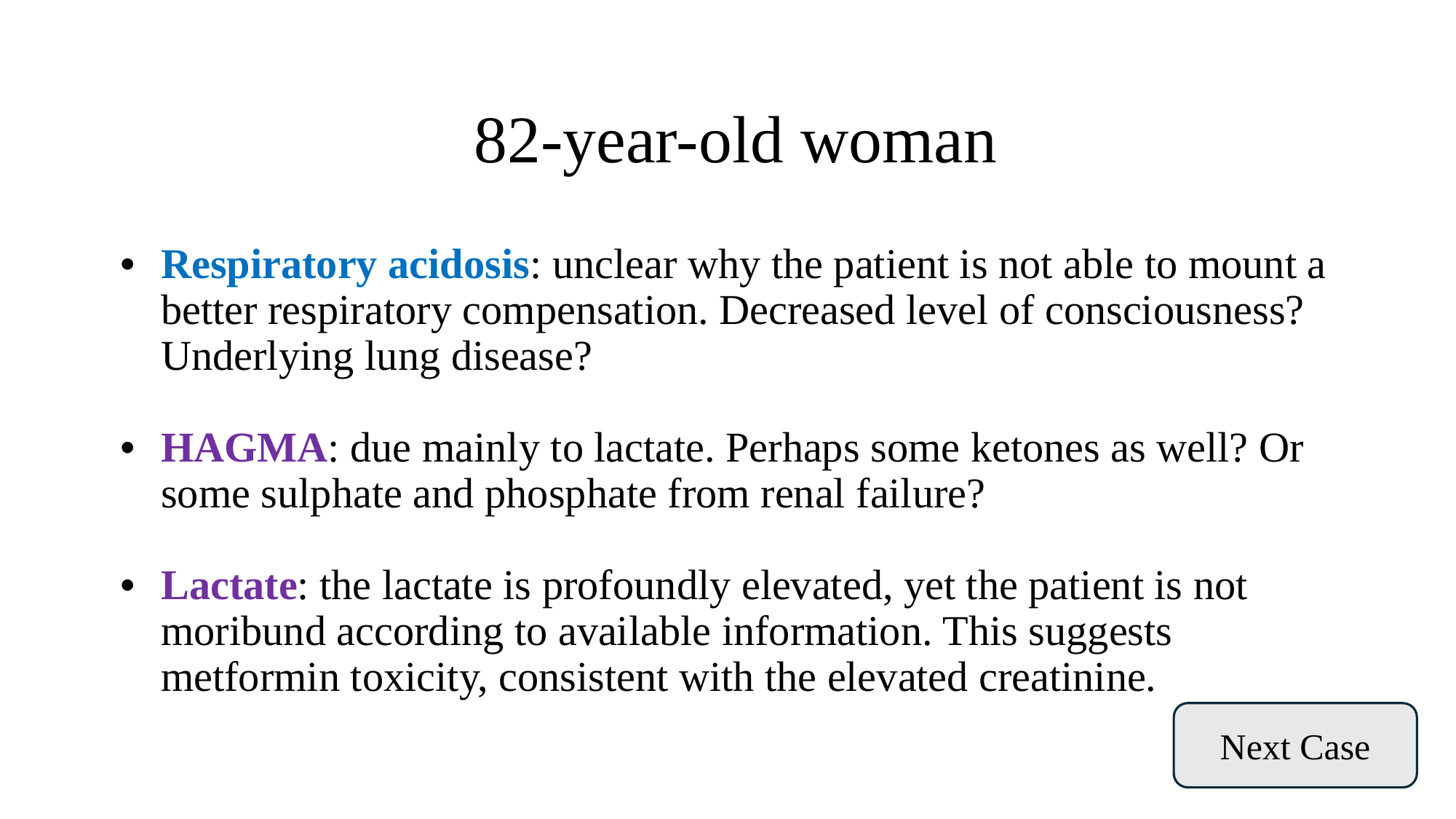

# 82-year-old woman
Respiratory acidosis: unclear why the patient is not able to mount a better respiratory compensation. Decreased level of consciousness? Underlying lung disease?

HAGMA: due mainly to lactate. Perhaps some ketones as well? Or some sulphate and phosphate from renal failure?

Lactate: the lactate is profoundly elevated, yet the patient is not moribund according to available information. This suggests metformin toxicity, consistent with the elevated creatinine.
Next Case